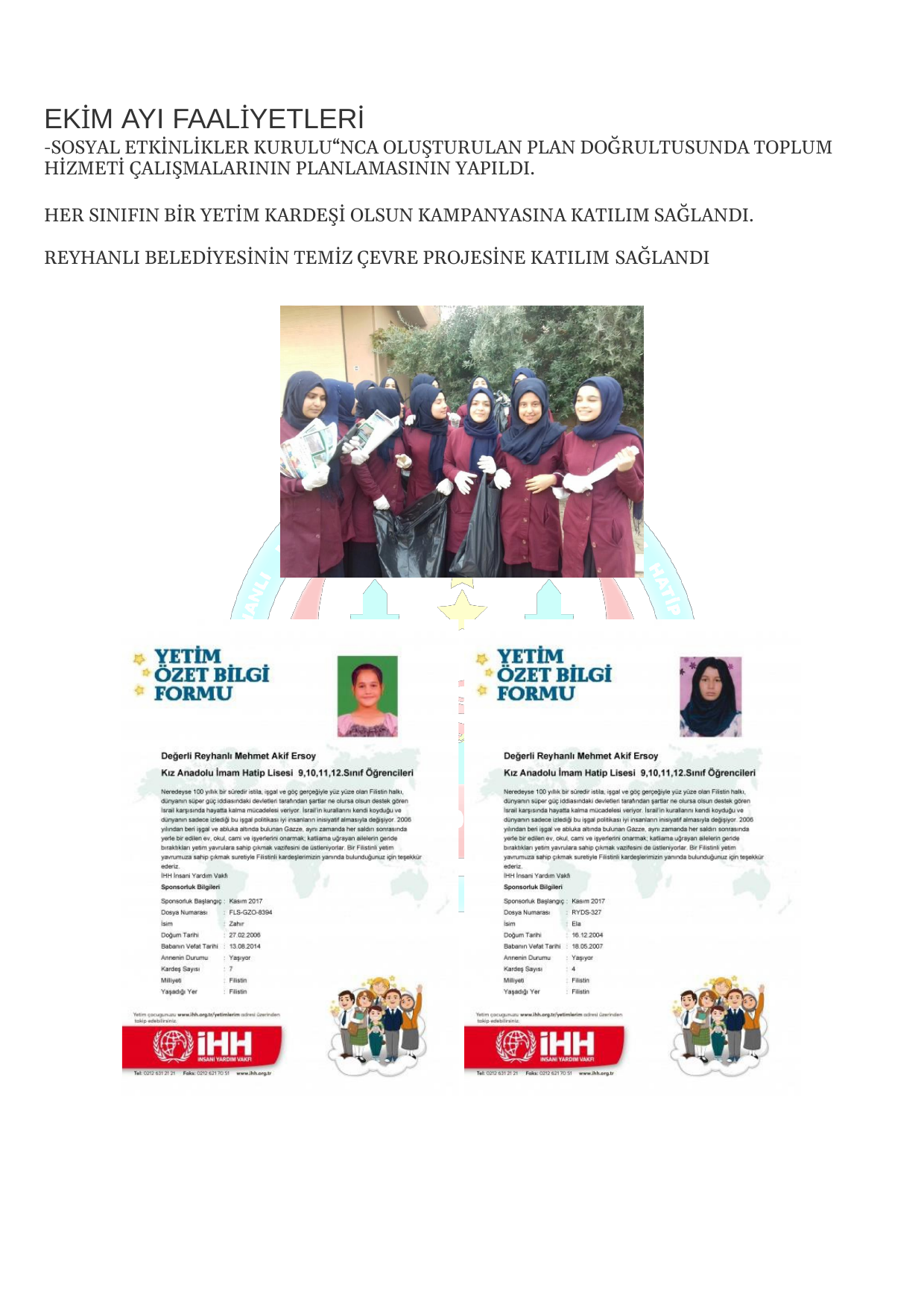

EKİM AYI FAALİYETLERİ
-SOSYAL ETKİNLİKLER KURULU“NCA OLUŞTURULAN PLAN DOĞRULTUSUNDA TOPLUM  HİZMETİ ÇALIŞMALARININ PLANLAMASININ YAPILDI.
HER SINIFIN BİR YETİM KARDEŞİ OLSUN KAMPANYASINA KATILIM SAĞLANDI.  REYHANLI BELEDİYESİNİN TEMİZ ÇEVRE PROJESİNE KATILIM SAĞLANDI